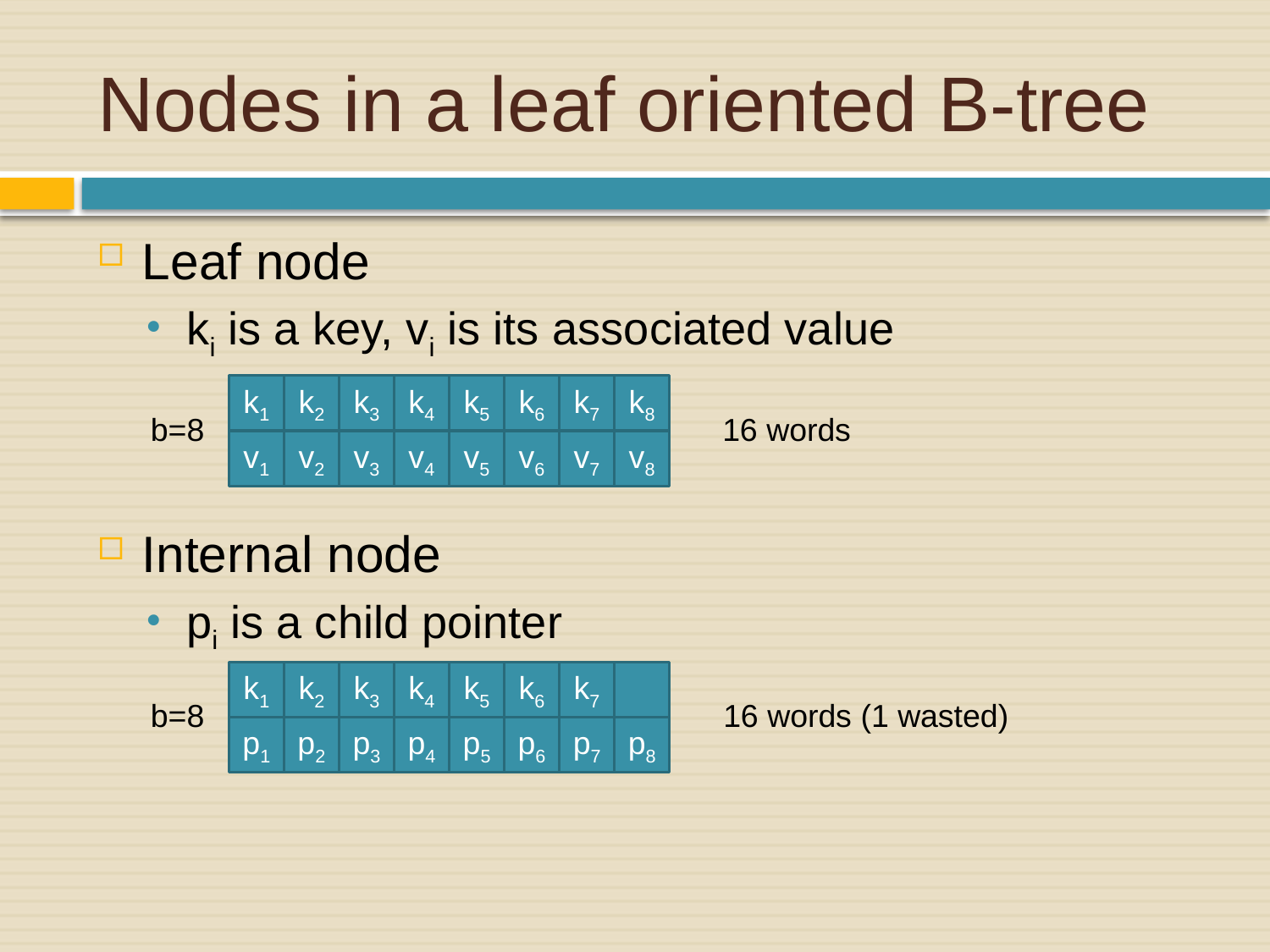

# Nodes in a leaf oriented B-tree
Leaf node
ki is a key, vi is its associated value

Internal node
pi is a child pointer
k1
k2
k3
k4
k5
k6
k7
k8
b=8
16 words
v1
v2
v3
v4
v5
v6
v7
v8
k1
k2
k3
k4
k5
k6
k7

b=8
16 words (1 wasted)
p1
p2
p3
p4
p5
p6
p7
p8